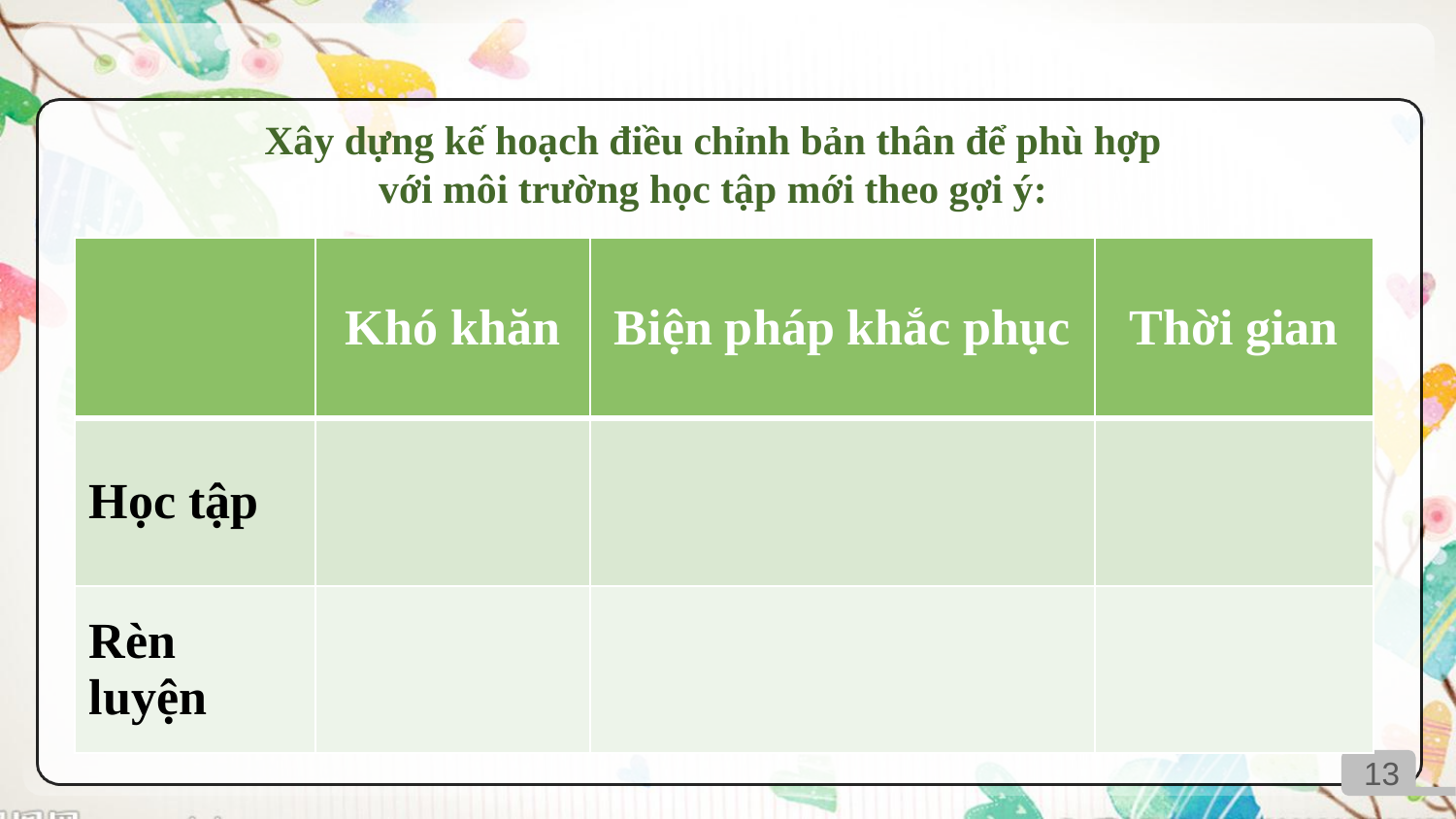

Giáo án biên soạn bởi Kim Dung 0336032445 https://www.facebook.com/phamkimdung25/ .
Chỉ được phép chia sẻ bởi chủ sở hữu.
# Xây dựng kế hoạch điều chỉnh bản thân để phù hợp với môi trường học tập mới theo gợi ý:
|  | Khó khăn | Biện pháp khắc phục | Thời gian |
| --- | --- | --- | --- |
| Học tập |  |  |  |
| Rèn luyện |  |  |  |